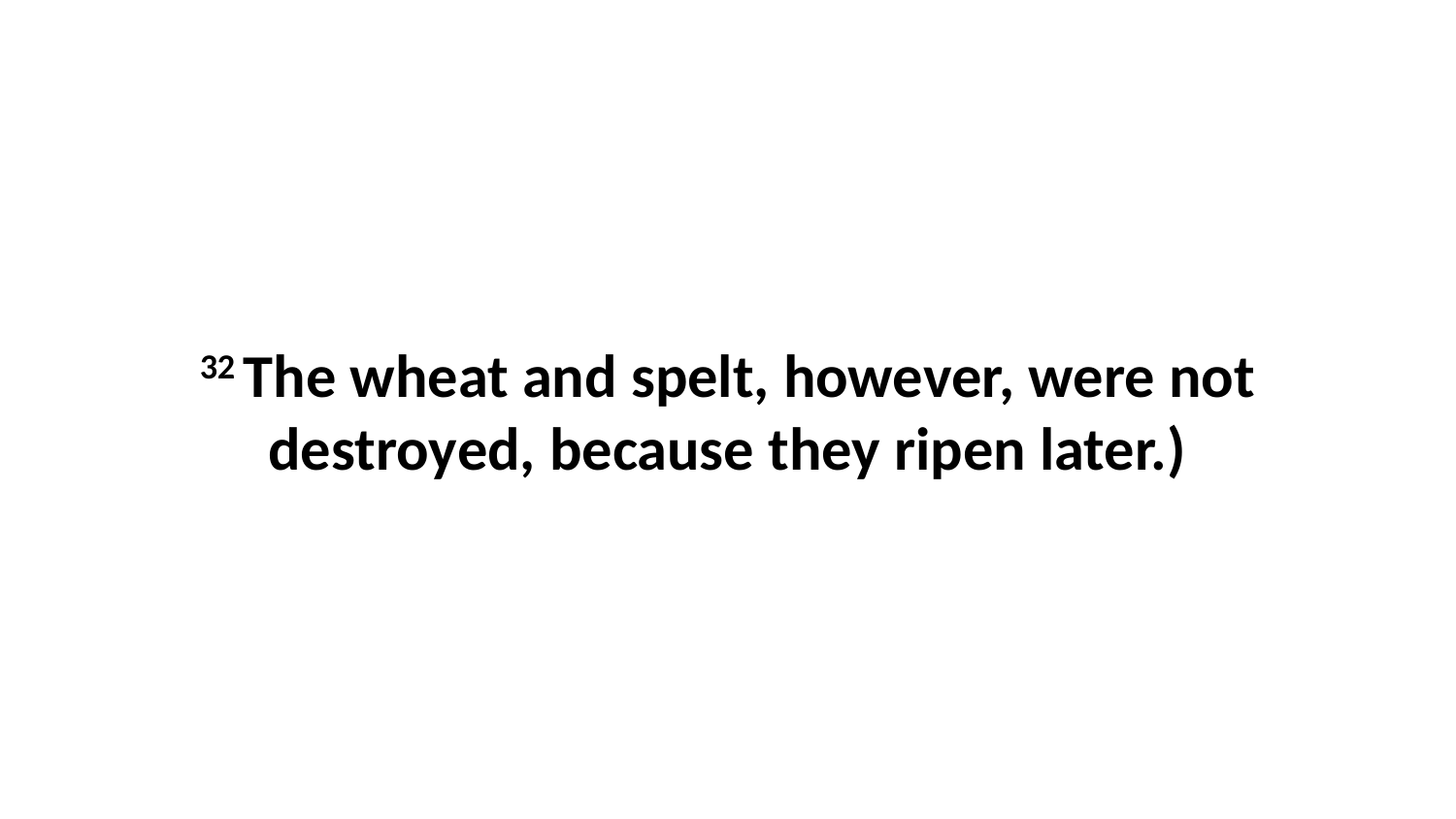

32 The wheat and spelt, however, were not destroyed, because they ripen later.)